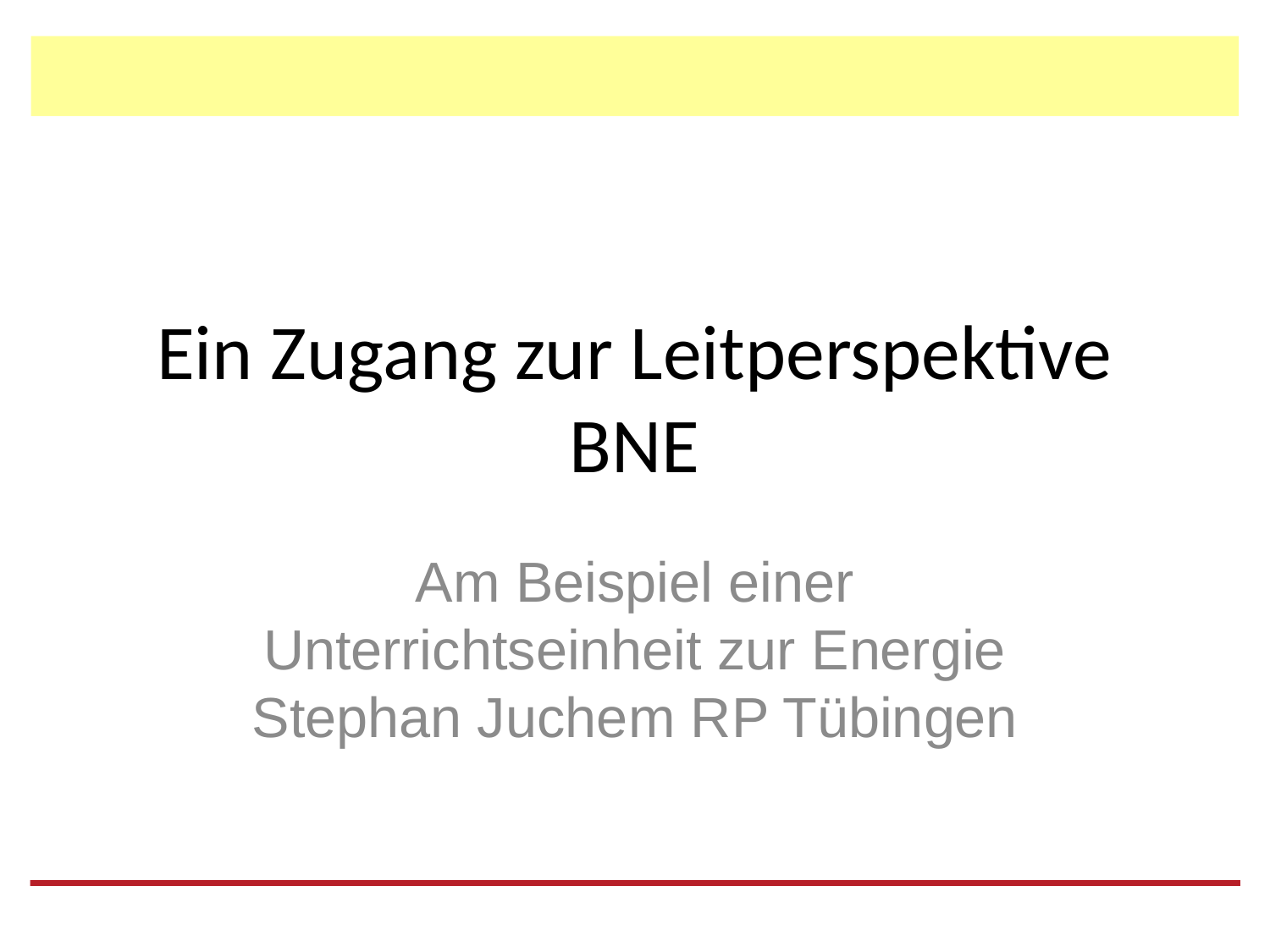

# Ein Zugang zur Leitperspektive BNE
Am Beispiel einer Unterrichtseinheit zur Energie
Stephan Juchem RP Tübingen